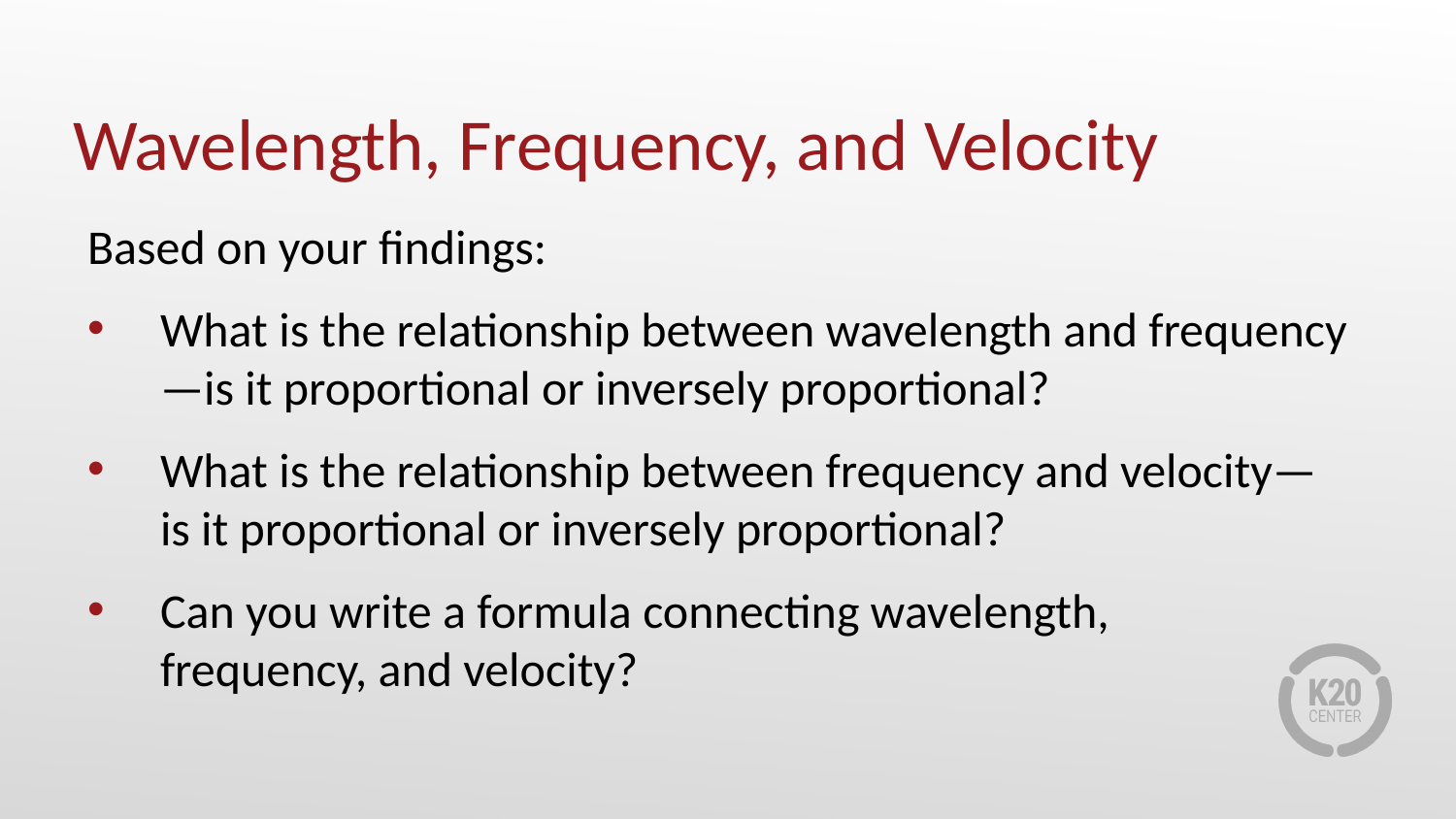

# Wavelength, Frequency, and Velocity
Based on your findings:
What is the relationship between wavelength and frequency—is it proportional or inversely proportional?
What is the relationship between frequency and velocity—
is it proportional or inversely proportional?
Can you write a formula connecting wavelength,
frequency, and velocity?